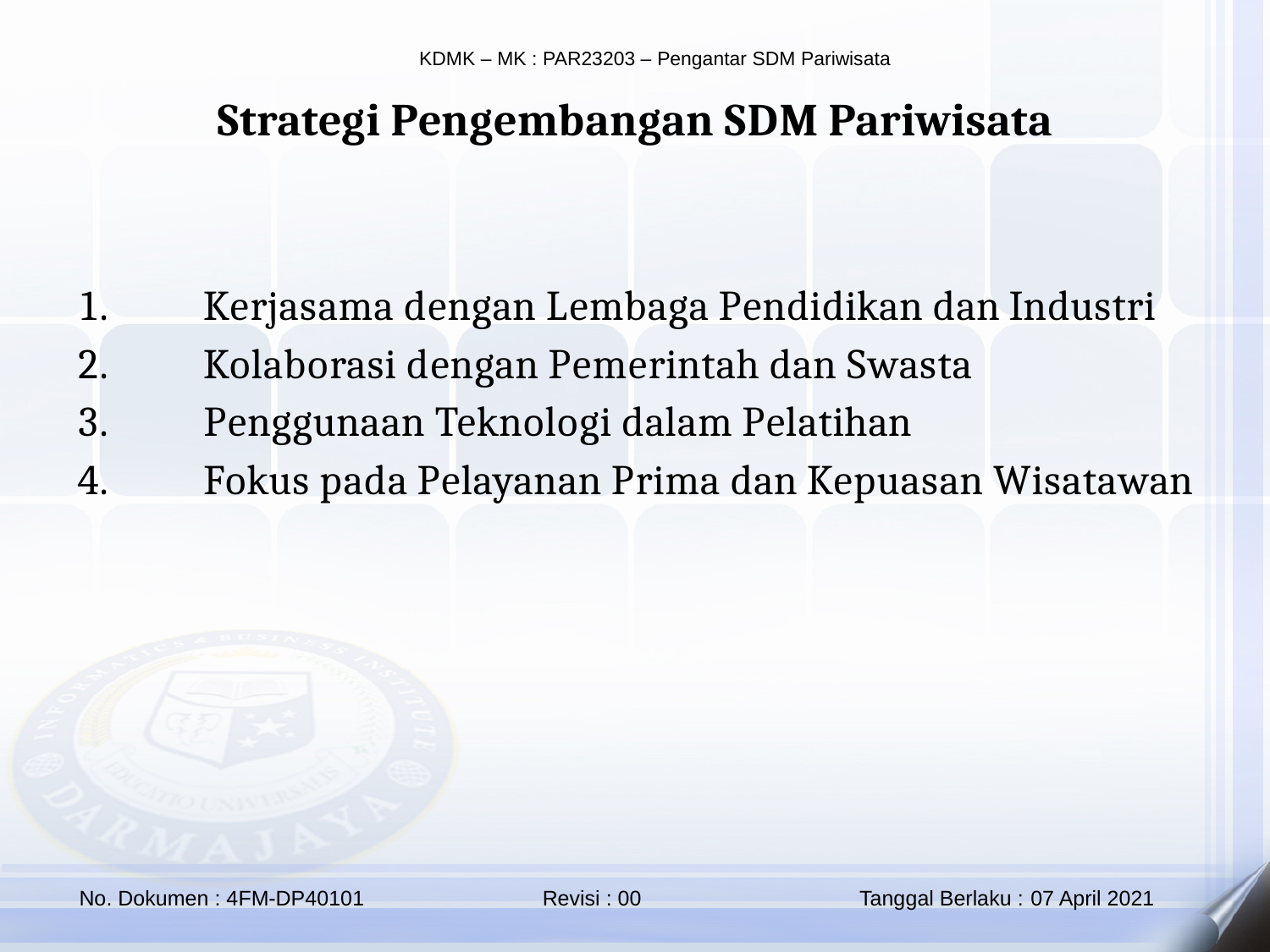

Strategi Pengembangan SDM Pariwisata

1.	Kerjasama dengan Lembaga Pendidikan dan Industri
2.	Kolaborasi dengan Pemerintah dan Swasta
3.	Penggunaan Teknologi dalam Pelatihan
4.	Fokus pada Pelayanan Prima dan Kepuasan Wisatawan